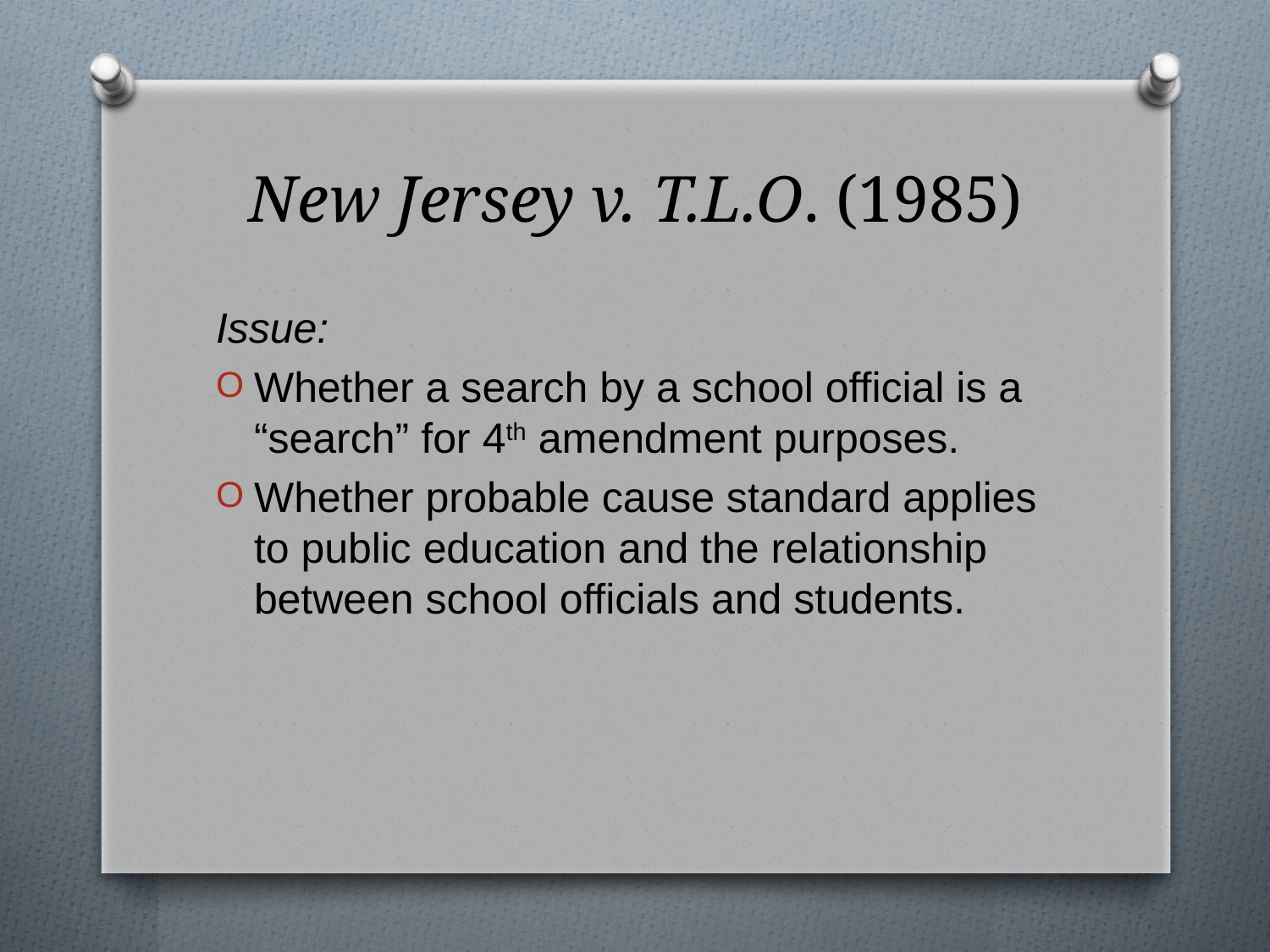

# New Jersey v. T.L.O. (1985)
Issue:
Whether a search by a school official is a “search” for 4th amendment purposes.
Whether probable cause standard applies to public education and the relationship between school officials and students.